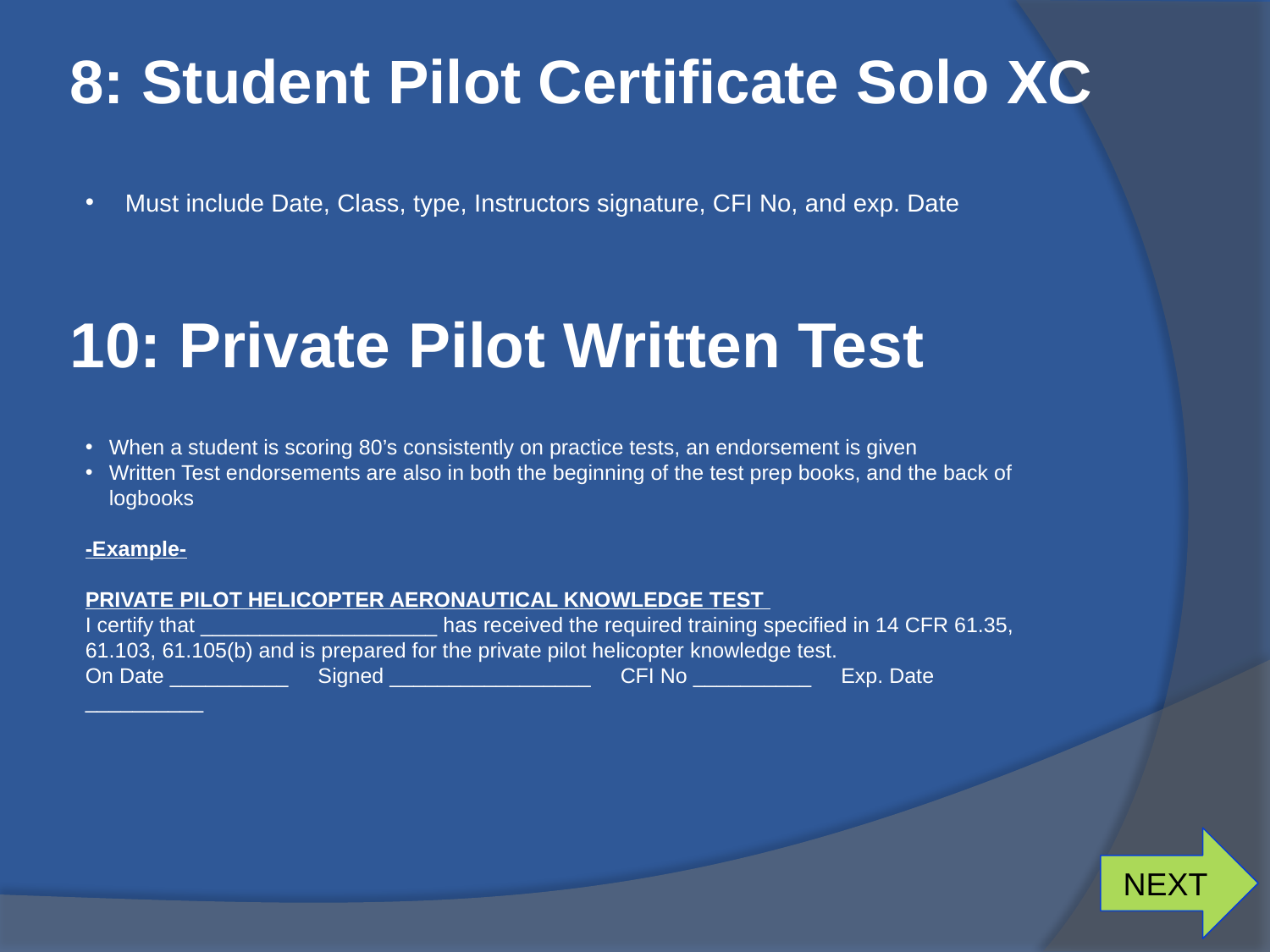

# 8: Student Pilot Certificate Solo XC

Must include Date, Class, type, Instructors signature, CFI No, and exp. Date
10: Private Pilot Written Test
When a student is scoring 80’s consistently on practice tests, an endorsement is given
Written Test endorsements are also in both the beginning of the test prep books, and the back of logbooks

-Example-

PRIVATE PILOT HELICOPTER AERONAUTICAL KNOWLEDGE TEST
I certify that ____________________ has received the required training specified in 14 CFR 61.35, 61.103, 61.105(b) and is prepared for the private pilot helicopter knowledge test.
On Date __________     Signed _________________     CFI No __________     Exp. Date __________

NEXT